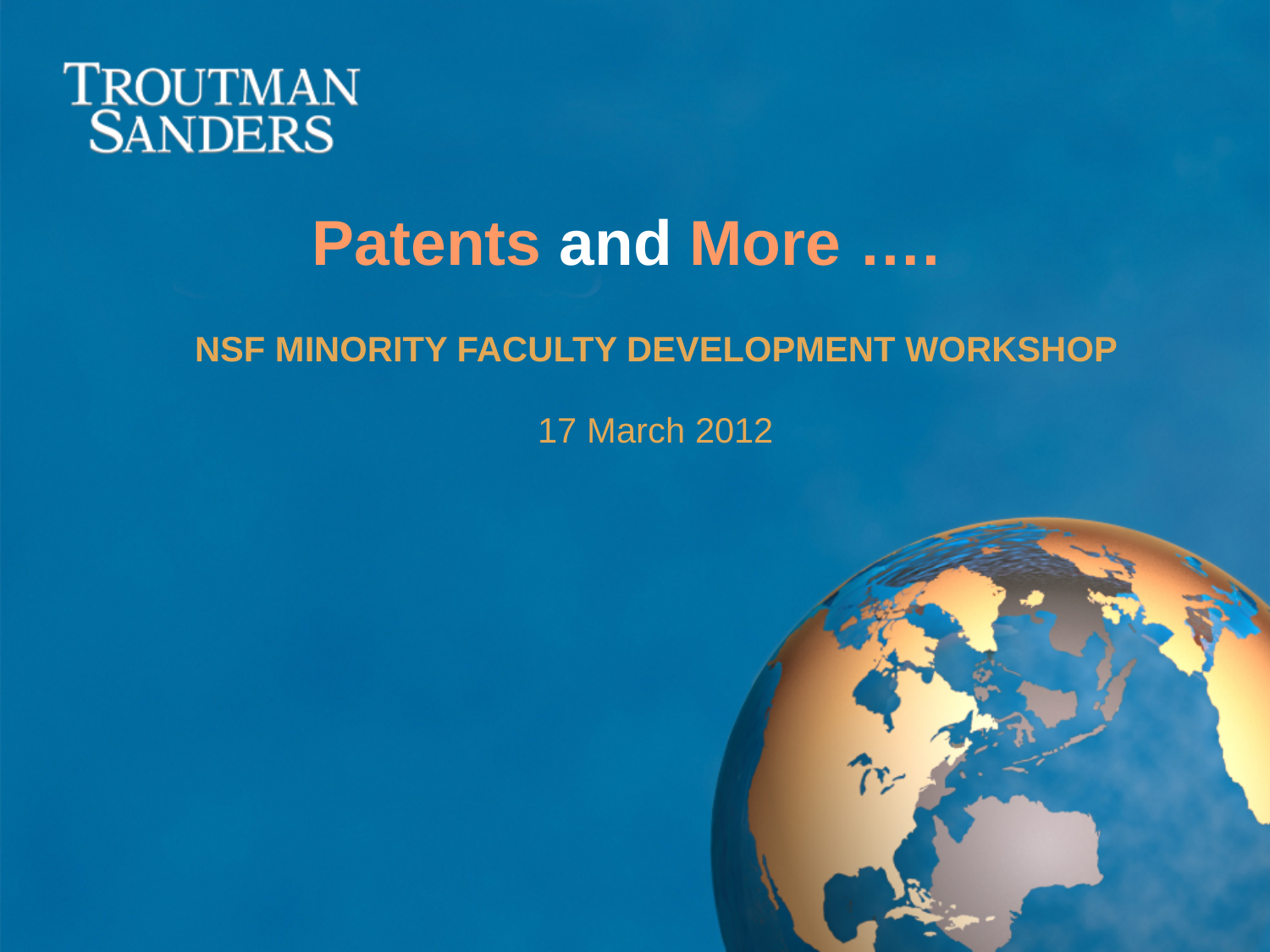

# Patents and More ….
NSF Minority Faculty DevelopMent Workshop

17 March 2012